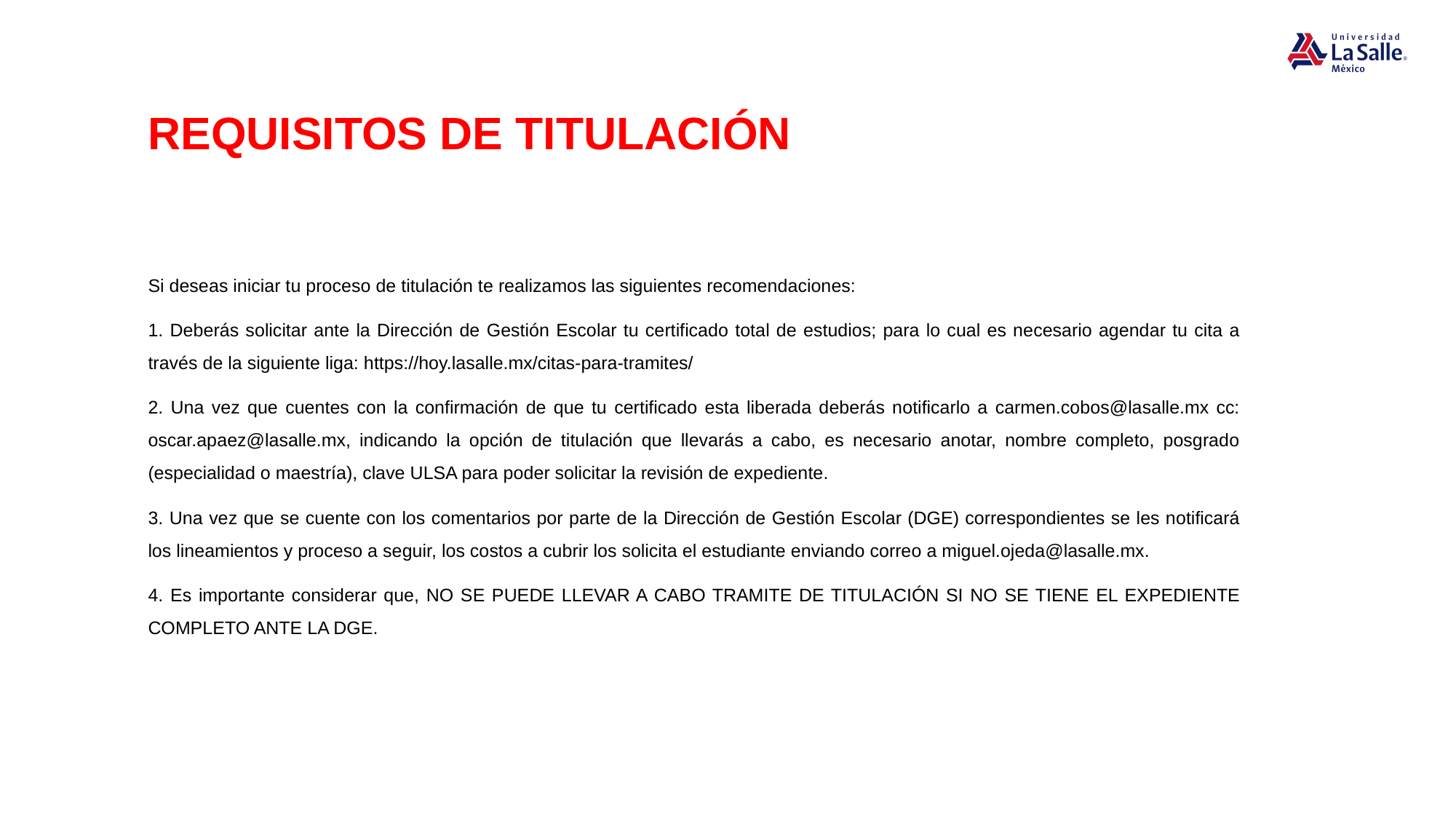

REQUISITOS DE TITULACIÓN
Si deseas iniciar tu proceso de titulación te realizamos las siguientes recomendaciones:
1. Deberás solicitar ante la Dirección de Gestión Escolar tu certificado total de estudios; para lo cual es necesario agendar tu cita a través de la siguiente liga: https://hoy.lasalle.mx/citas-para-tramites/
2. Una vez que cuentes con la confirmación de que tu certificado esta liberada deberás notificarlo a carmen.cobos@lasalle.mx cc: oscar.apaez@lasalle.mx, indicando la opción de titulación que llevarás a cabo, es necesario anotar, nombre completo, posgrado (especialidad o maestría), clave ULSA para poder solicitar la revisión de expediente.
3. Una vez que se cuente con los comentarios por parte de la Dirección de Gestión Escolar (DGE) correspondientes se les notificará los lineamientos y proceso a seguir, los costos a cubrir los solicita el estudiante enviando correo a miguel.ojeda@lasalle.mx.
4. Es importante considerar que, NO SE PUEDE LLEVAR A CABO TRAMITE DE TITULACIÓN SI NO SE TIENE EL EXPEDIENTE COMPLETO ANTE LA DGE.